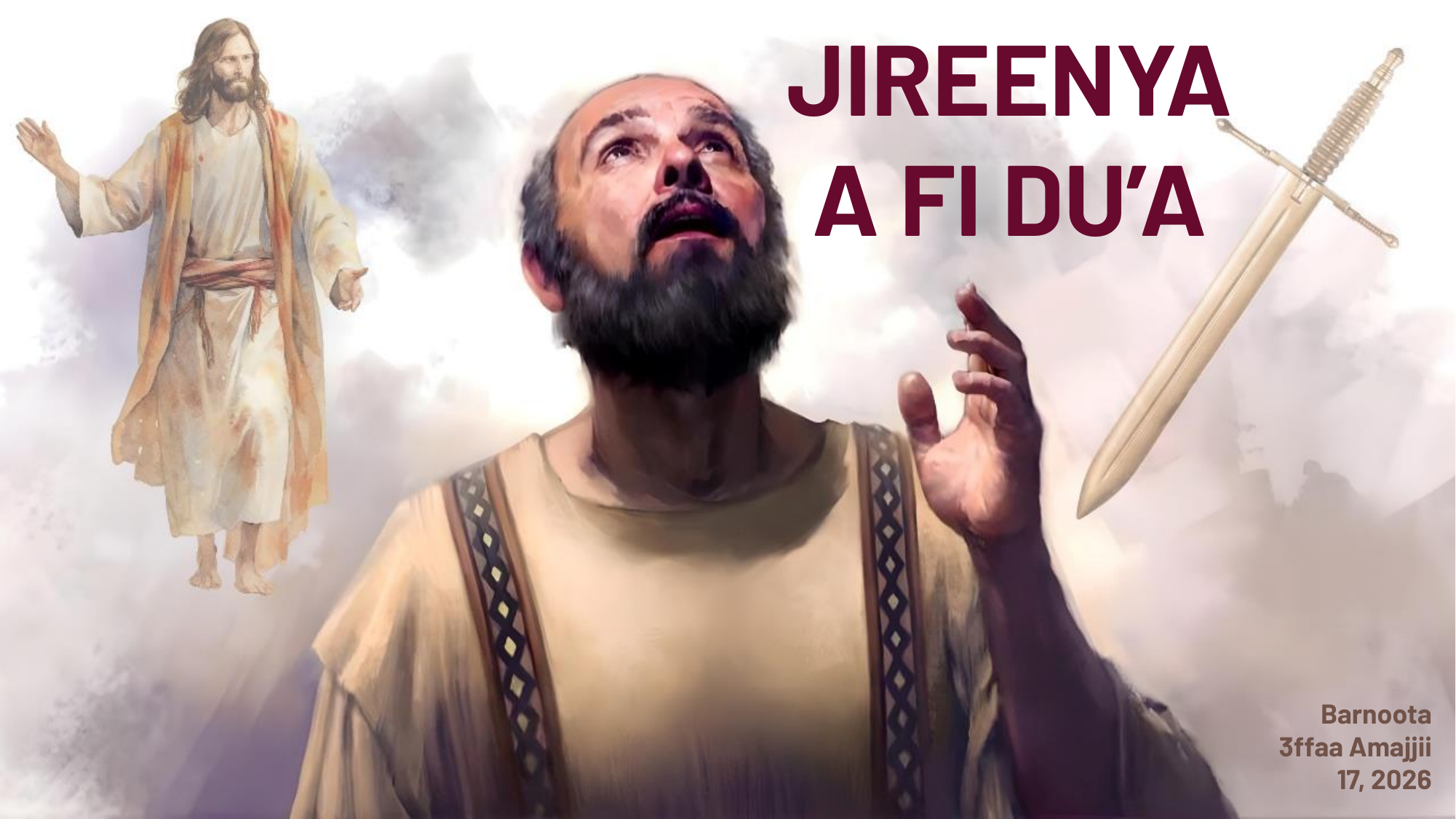

JIREENYAA FI DU’A
Barnoota 3ffaa Amajjii 17, 2026